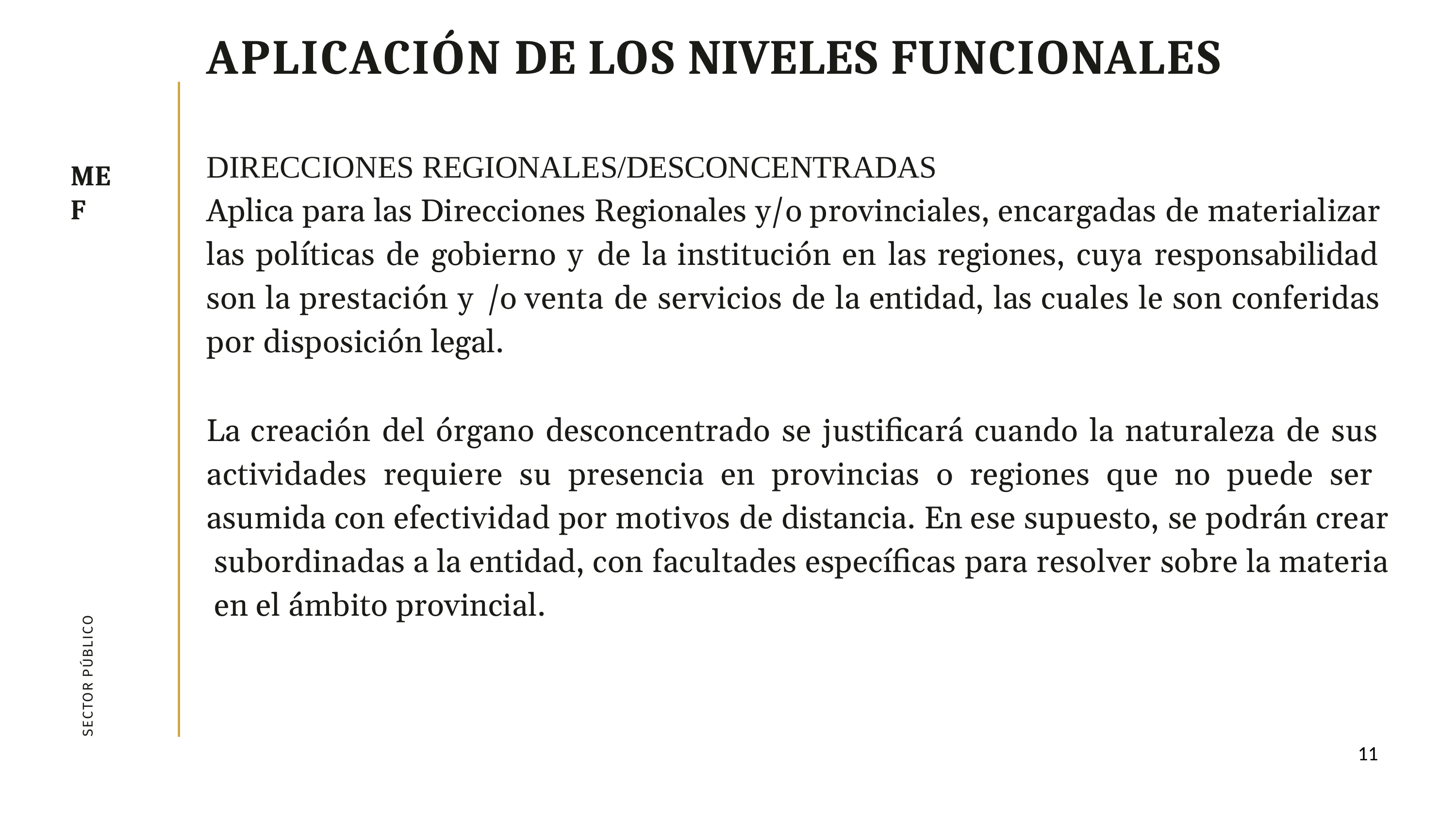

# APLICACIÓN DE LOS NIVELES FUNCIONALES
DIRECCIONES REGIONALES/DESCONCENTRADAS
Aplica para las Direcciones Regionales y/o provinciales, encargadas de materializar  las políticas de gobierno y de la institución en las regiones, cuya responsabilidad  son la prestación y /o venta de servicios de la entidad, las cuales le son conferidas  por disposición legal.
MEF
La creación del órgano desconcentrado se justificará cuando la naturaleza de sus  actividades requiere su presencia en provincias o regiones que no puede ser  asumida con efectividad por motivos de distancia. En ese supuesto, se podrán crear  subordinadas a la entidad, con facultades específicas para resolver sobre la materia  en el ámbito provincial.
SECTOR PÚBLICO
11